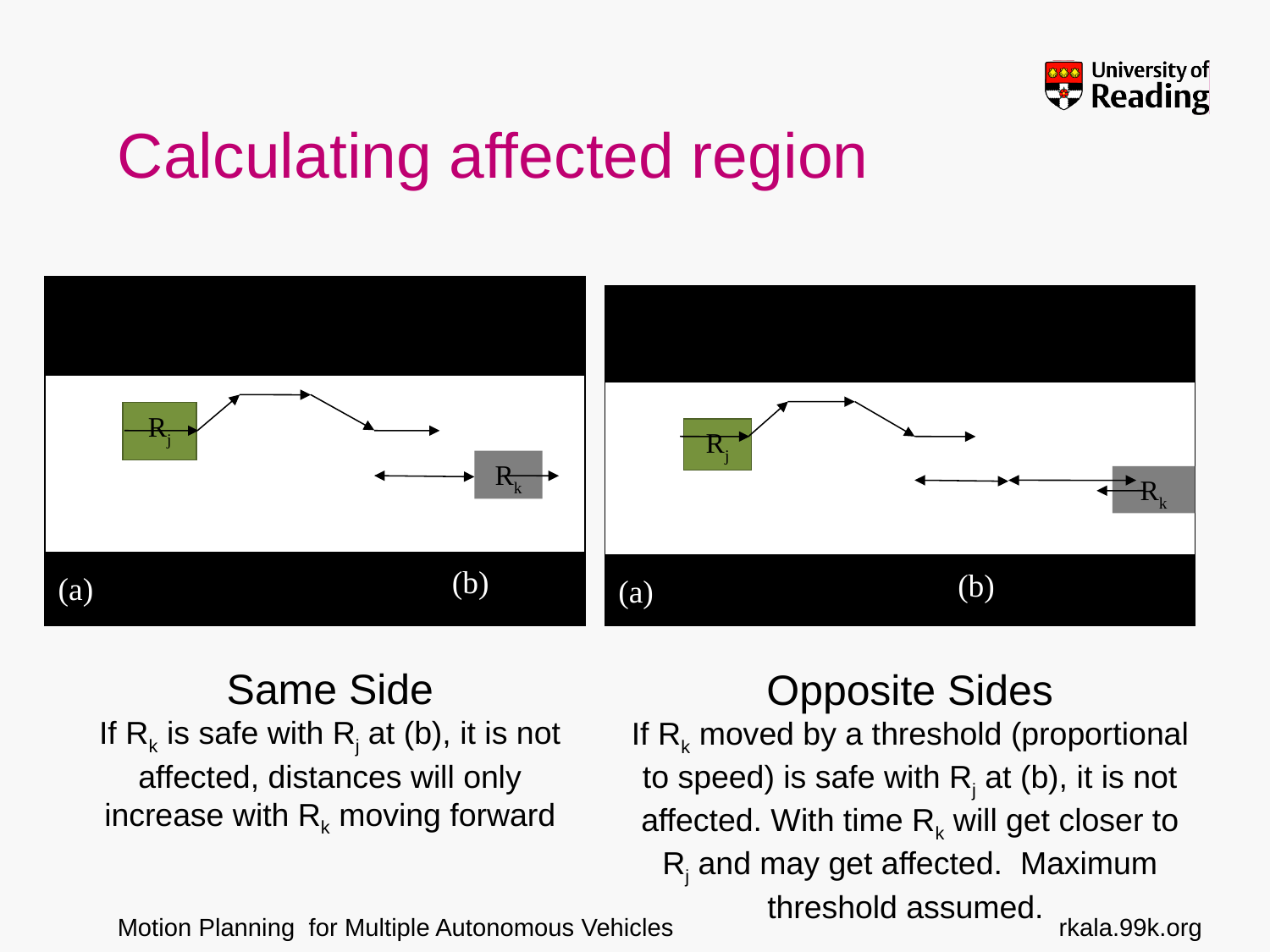

# Calculating affected region

Rj

Rk

(b)
(a)

Rj

Rk

(b)
(a)
Same Side
If Rk is safe with Rj at (b), it is not affected, distances will only increase with Rk moving forward
Opposite Sides
If Rk moved by a threshold (proportional to speed) is safe with Rj at (b), it is not affected. With time Rk will get closer to Rj and may get affected.  Maximum threshold assumed.
rkala.99k.org